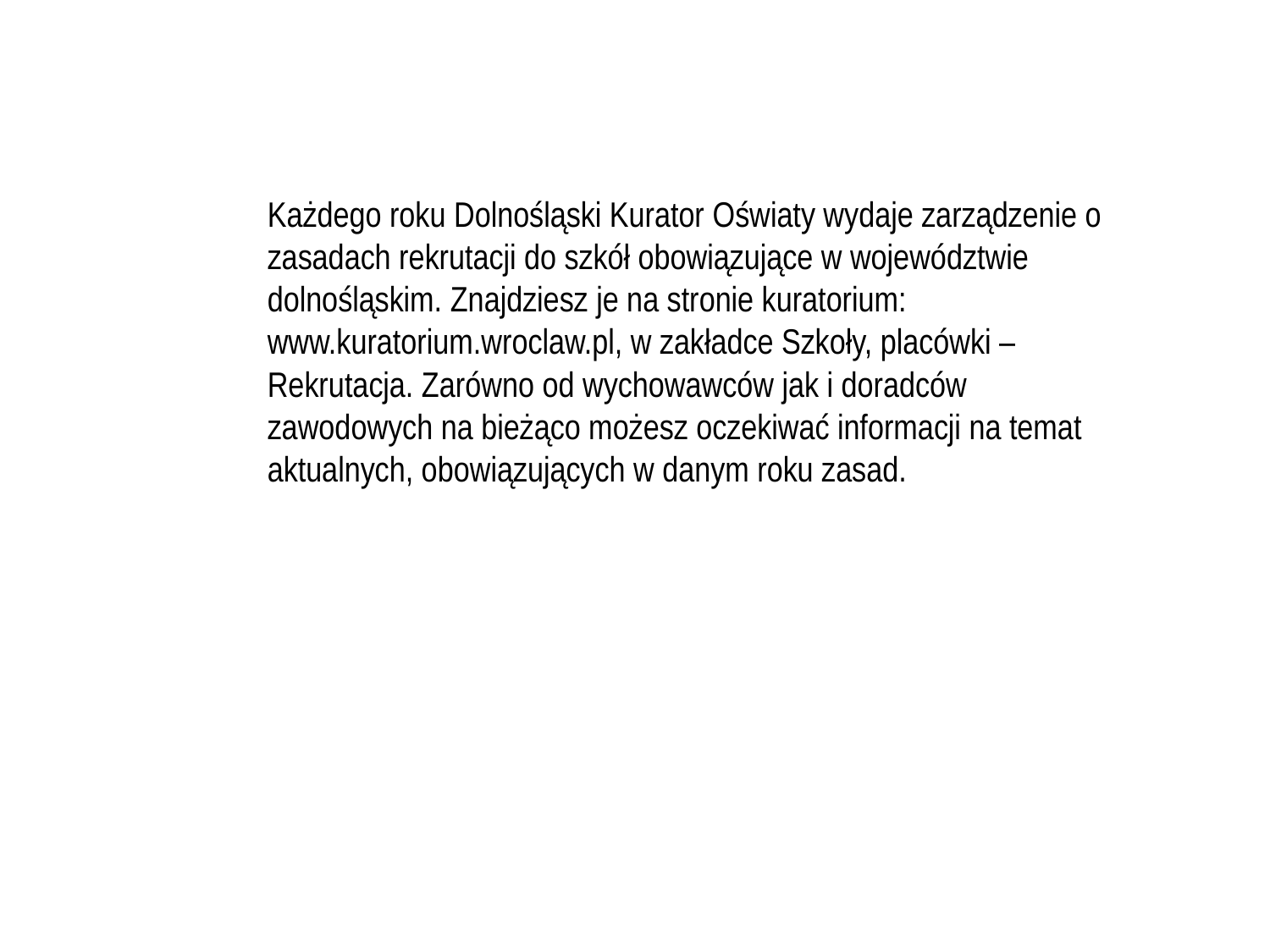

Każdego roku Dolnośląski Kurator Oświaty wydaje zarządzenie o zasadach rekrutacji do szkół obowiązujące w województwie dolnośląskim. Znajdziesz je na stronie kuratorium: www.kuratorium.wroclaw.pl, w zakładce Szkoły, placówki – Rekrutacja. Zarówno od wychowawców jak i doradców zawodowych na bieżąco możesz oczekiwać informacji na temat aktualnych, obowiązujących w danym roku zasad.